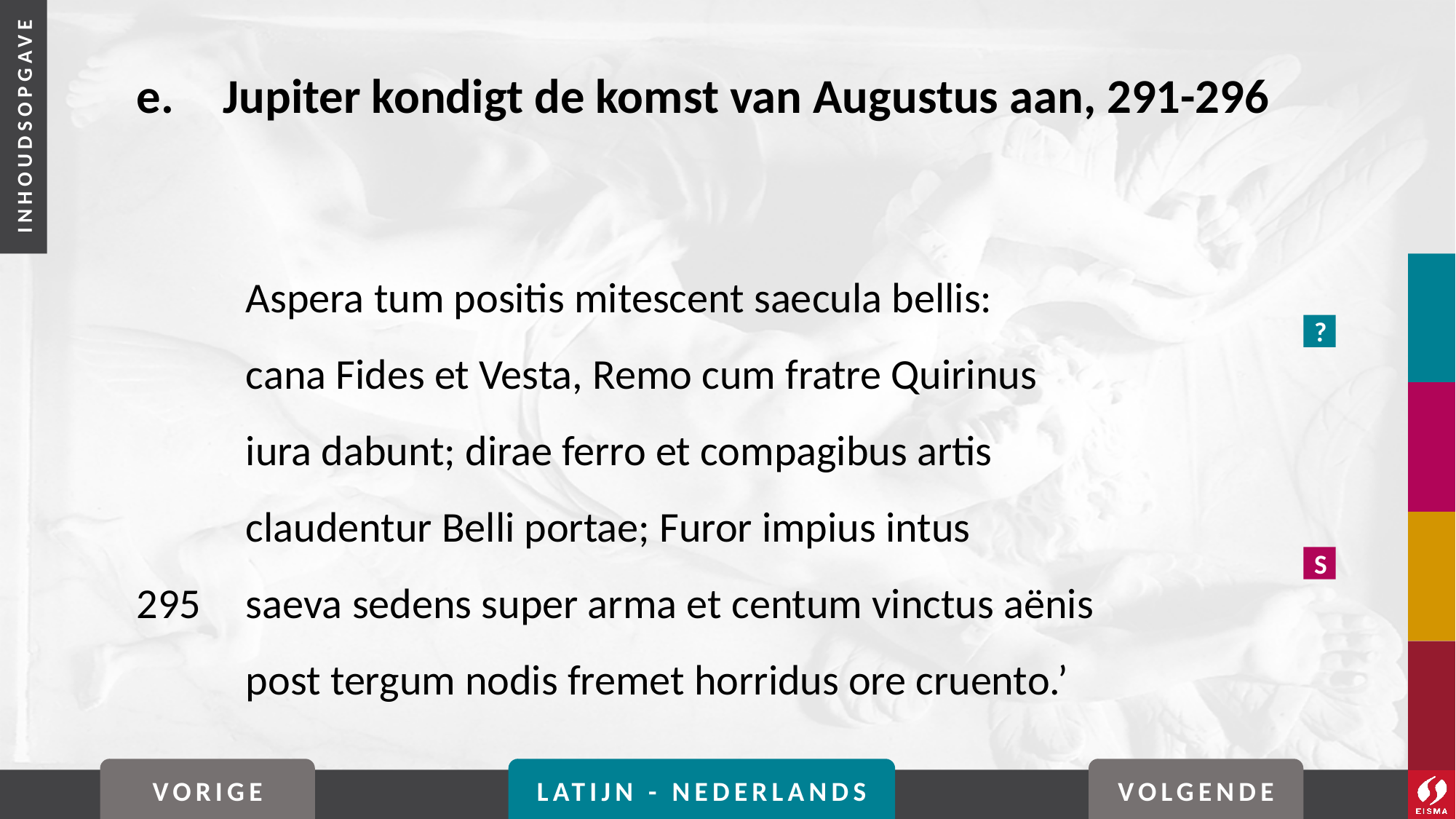

# e. 	Jupiter kondigt de komst van Augustus aan, 291-296
	Aspera tum positis mitescent saecula bellis:
	cana Fides et Vesta, Remo cum fratre Quirinus
	iura dabunt; dirae ferro et compagibus artis
	claudentur Belli portae; Furor impius intus
295	saeva sedens super arma et centum vinctus aënis
	post tergum nodis fremet horridus ore cruento.’
?
S
VORIGE
LATIJN - NEDERLANDS
VOLGENDE